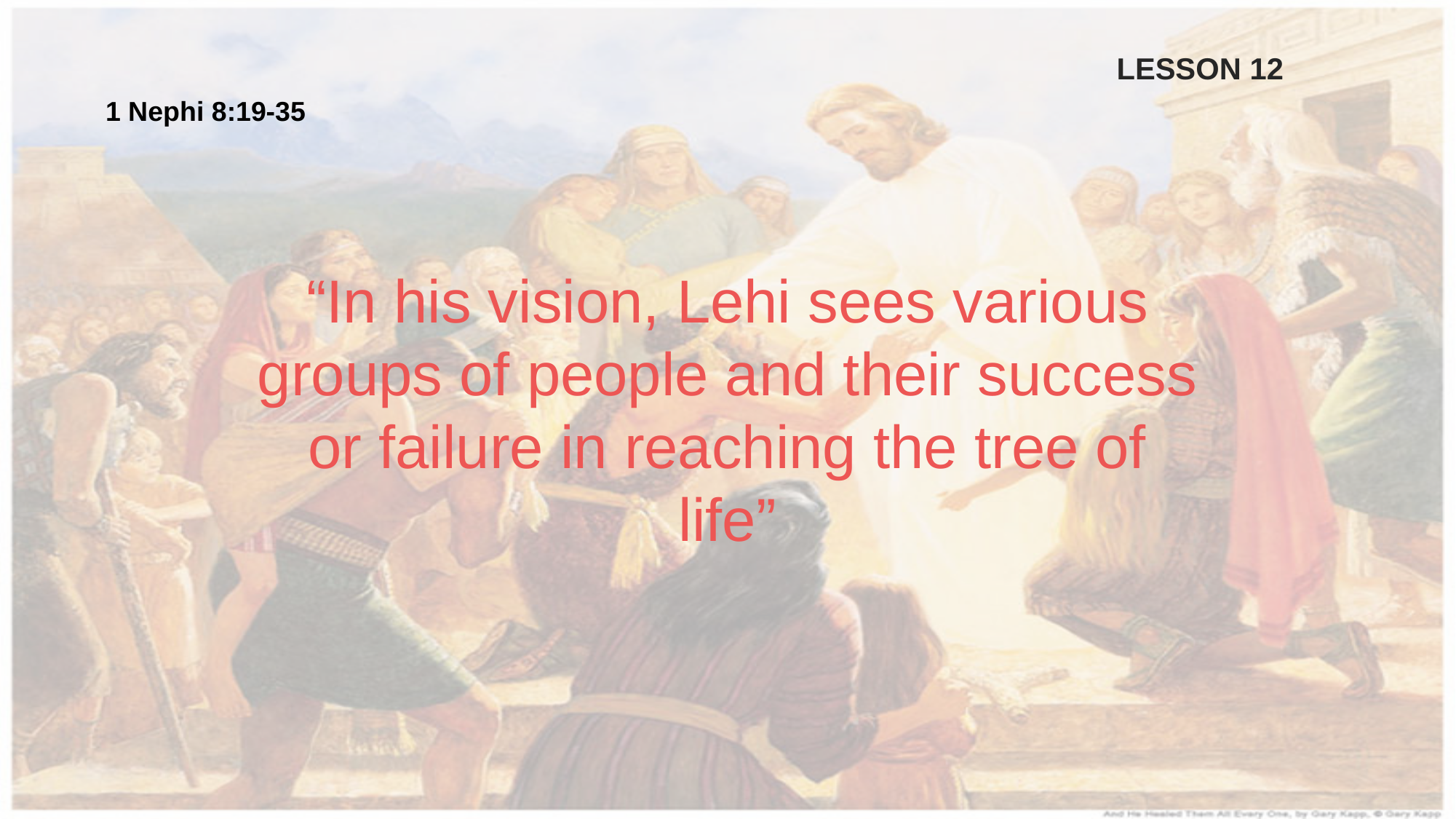

LESSON 12
1 Nephi 8:19-35
“In his vision, Lehi sees various groups of people and their success or failure in reaching the tree of life”